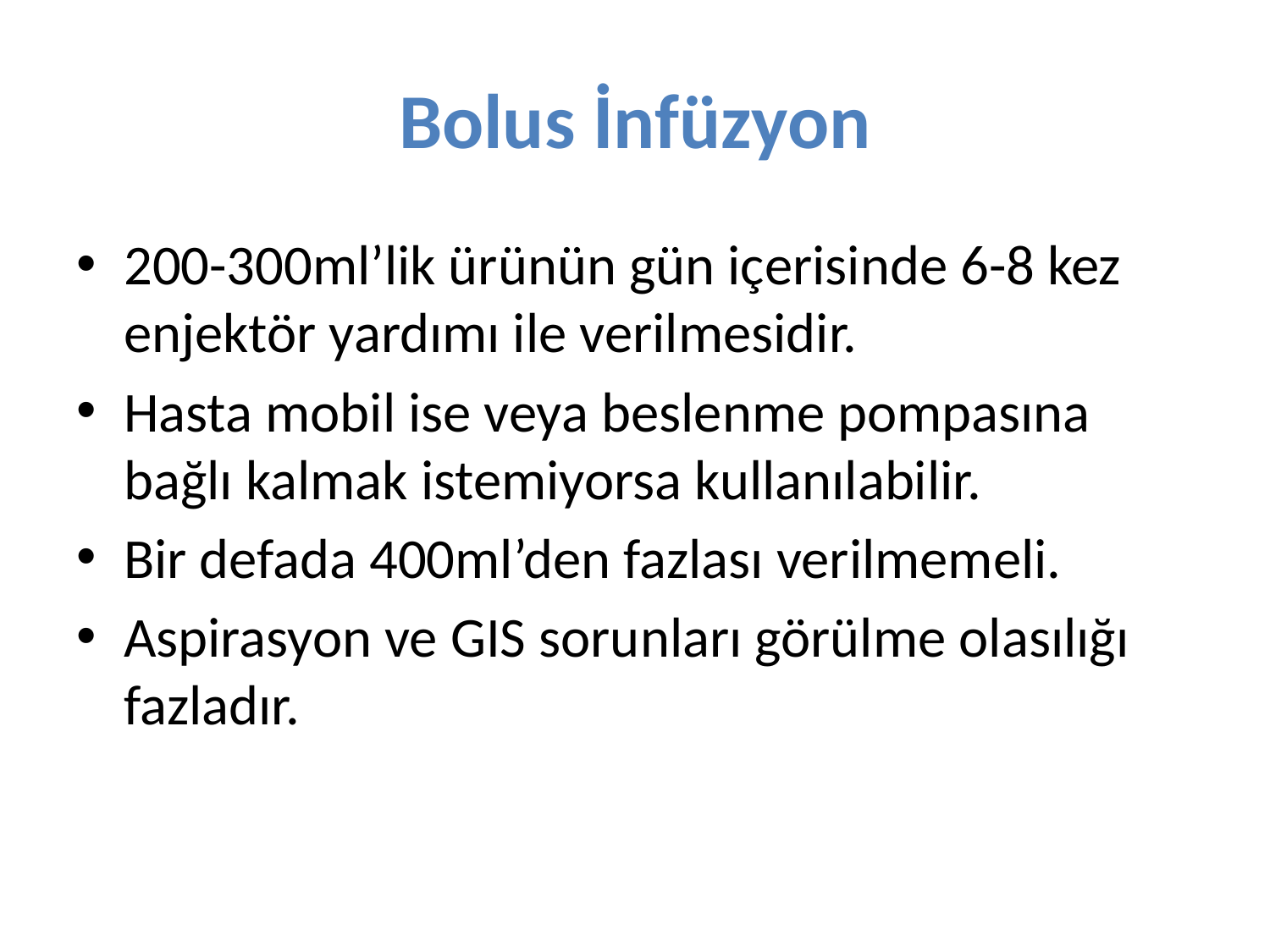

# Bolus İnfüzyon
200-300ml’lik ürünün gün içerisinde 6-8 kez enjektör yardımı ile verilmesidir.
Hasta mobil ise veya beslenme pompasına bağlı kalmak istemiyorsa kullanılabilir.
Bir defada 400ml’den fazlası verilmemeli.
Aspirasyon ve GIS sorunları görülme olasılığı fazladır.